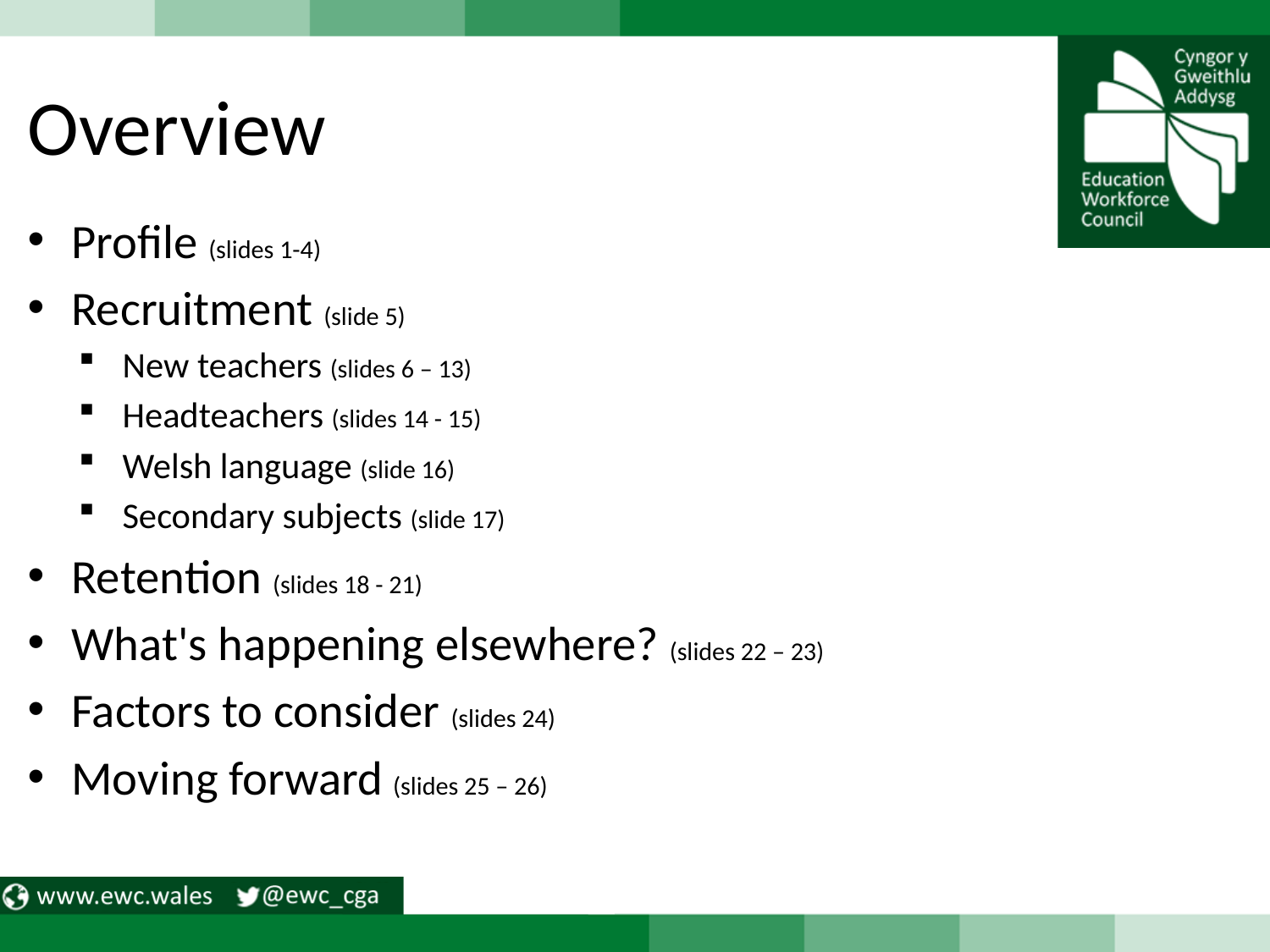

# Overview
Profile (slides 1-4)
Recruitment (slide 5)
New teachers (slides 6 – 13)
Headteachers (slides 14 - 15)
Welsh language (slide 16)
Secondary subjects (slide 17)
Retention (slides 18 - 21)
What's happening elsewhere? (slides 22 – 23)
Factors to consider (slides 24)
Moving forward (slides 25 – 26)